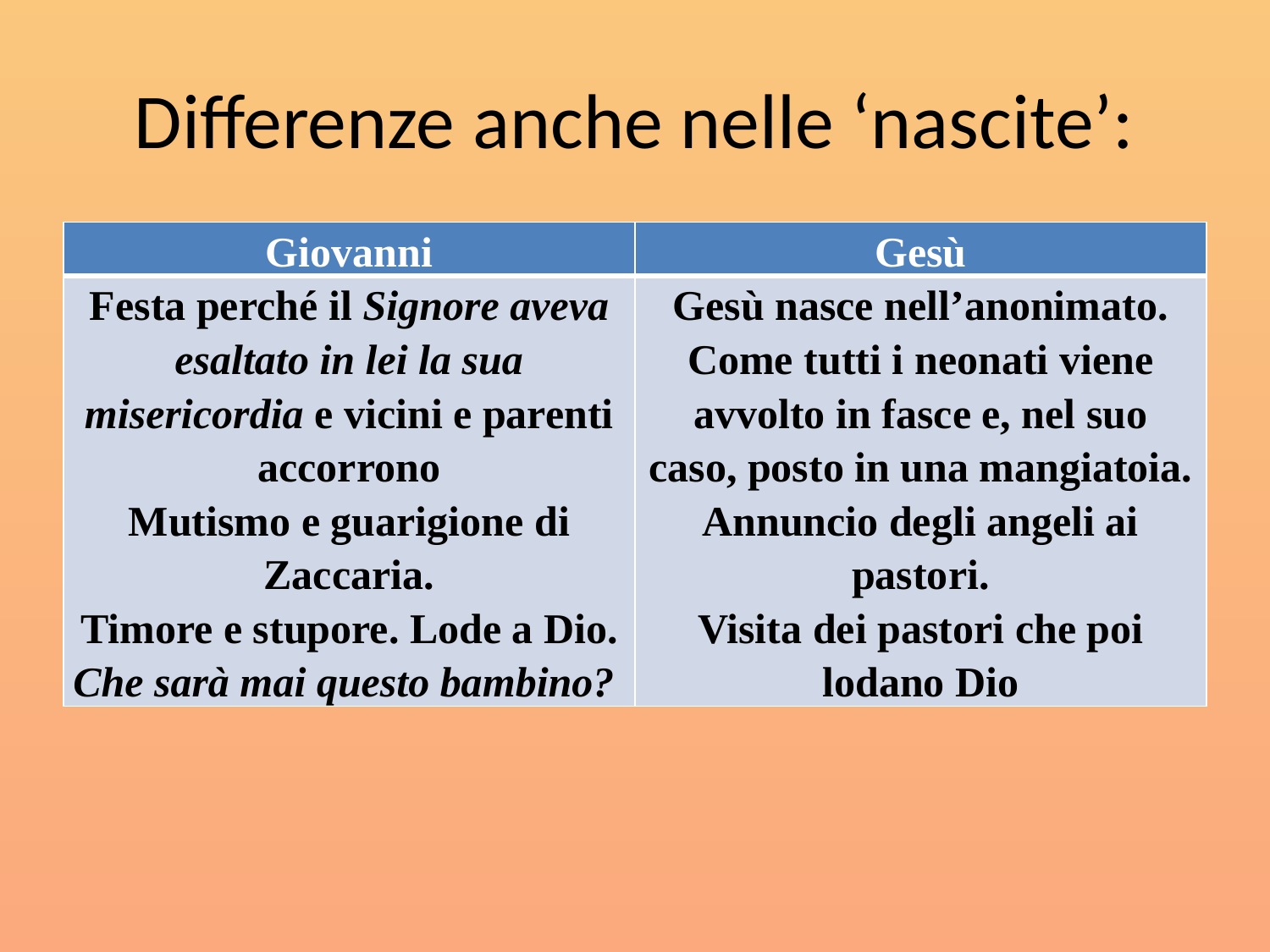

# Differenze anche nelle ‘nascite’:
| Giovanni | Gesù |
| --- | --- |
| Festa perché il Signore aveva esaltato in lei la sua misericordia e vicini e parenti accorrono Mutismo e guarigione di Zaccaria. Timore e stupore. Lode a Dio. Che sarà mai questo bambino? | Gesù nasce nell’anonimato. Come tutti i neonati viene avvolto in fasce e, nel suo caso, posto in una mangiatoia. Annuncio degli angeli ai pastori. Visita dei pastori che poi lodano Dio |